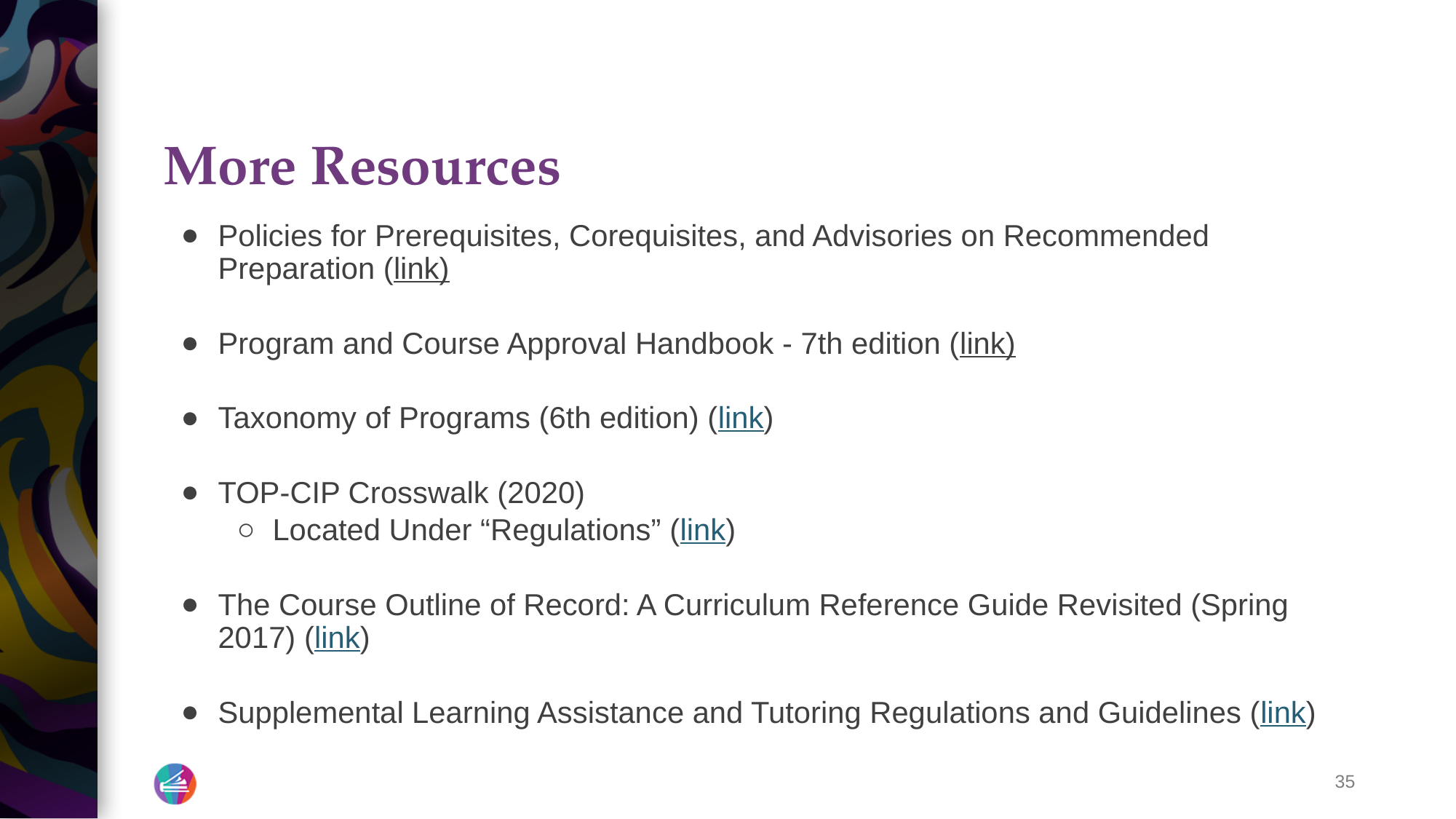

# More Resources
Policies for Prerequisites, Corequisites, and Advisories on Recommended Preparation (link)

Program and Course Approval Handbook - 7th edition (link)

Taxonomy of Programs (6th edition) (link)

TOP-CIP Crosswalk (2020)
Located Under “Regulations” (link)

The Course Outline of Record: A Curriculum Reference Guide Revisited (Spring 2017) (link)

Supplemental Learning Assistance and Tutoring Regulations and Guidelines (link)

35